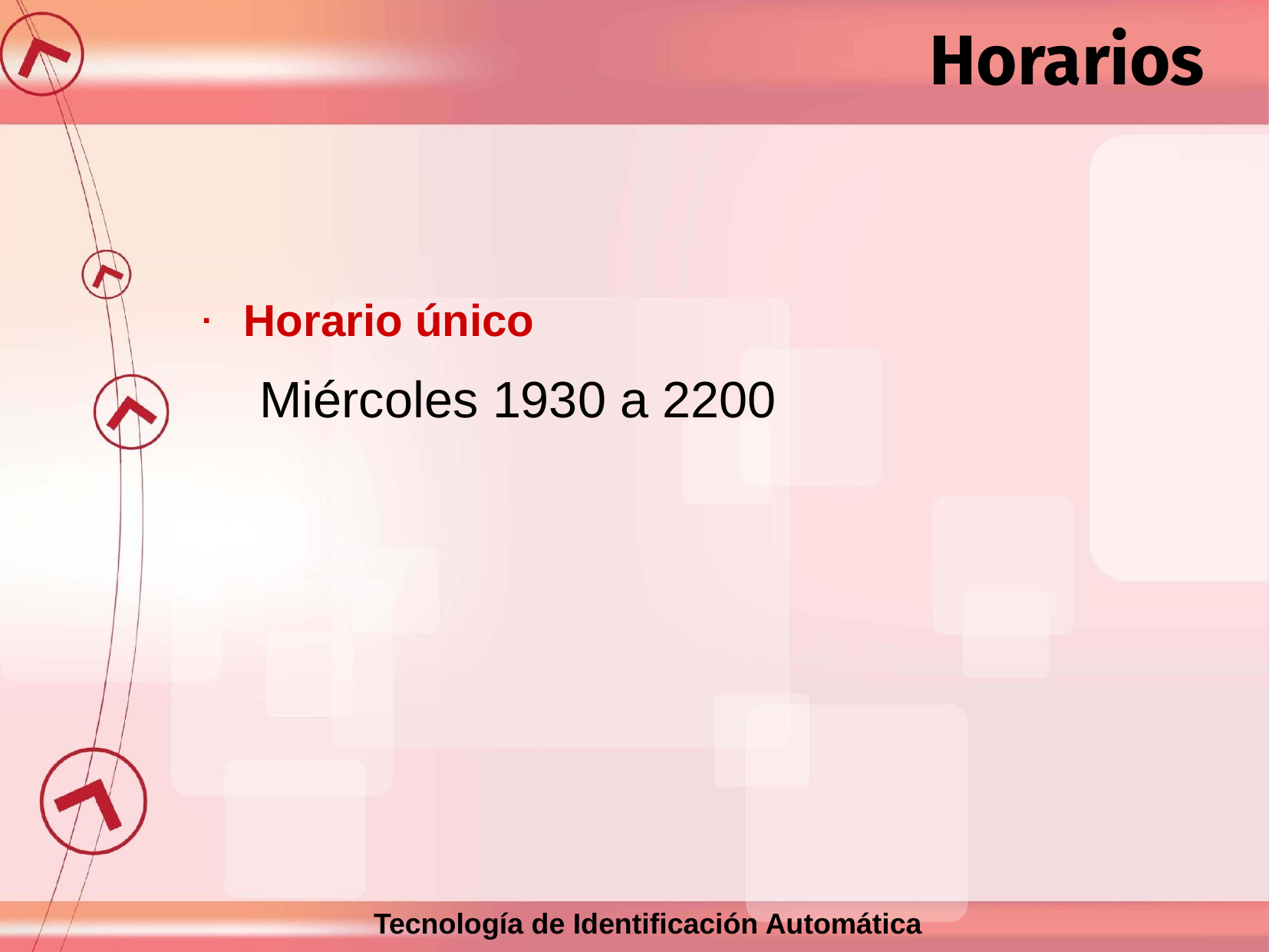

Horarios
Horario único
    Miércoles 1930 a 2200

Tecnología de Identificación Automática